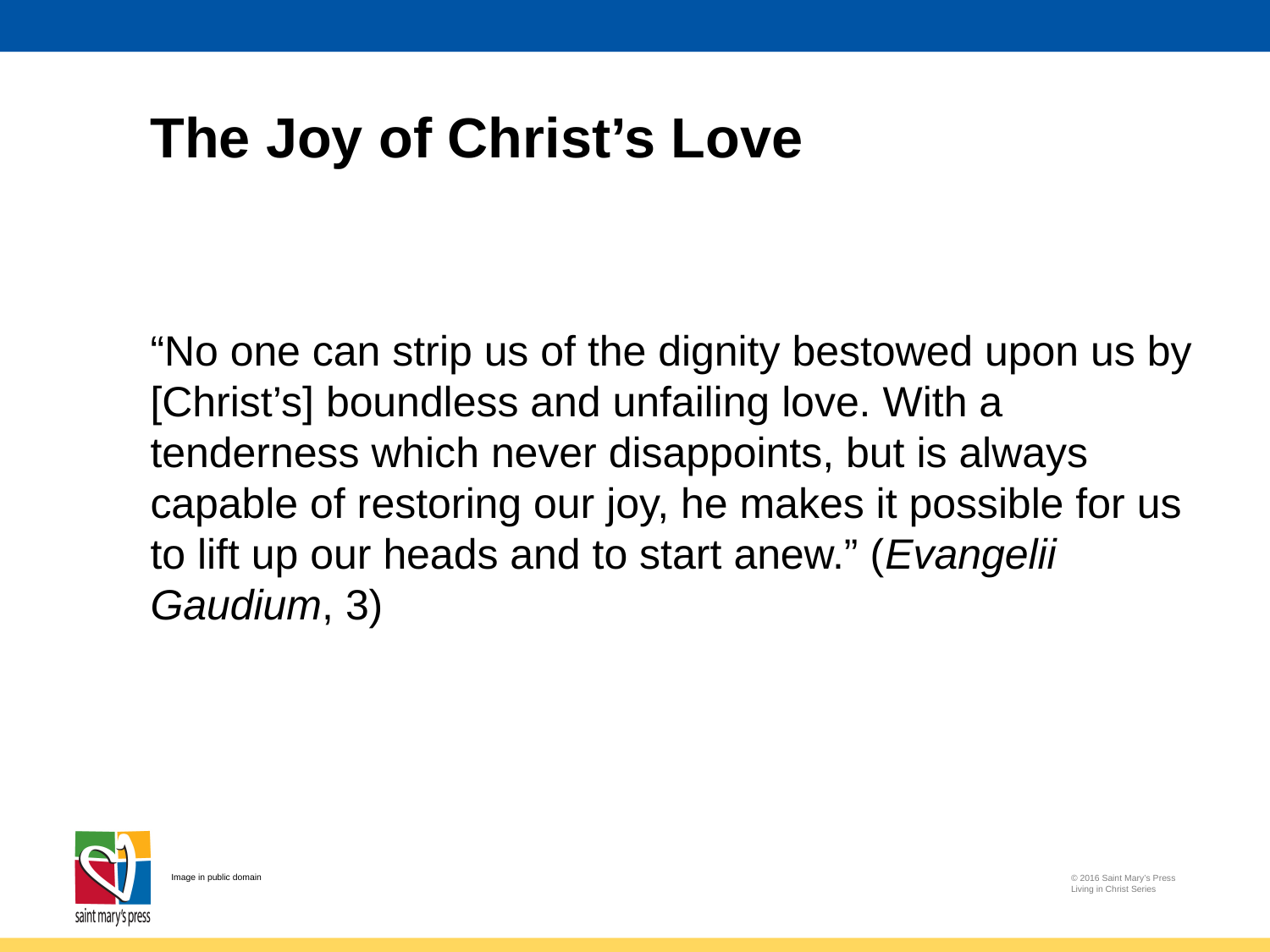

The Joy of Christ’s Love
“No one can strip us of the dignity bestowed upon us by [Christ’s] boundless and unfailing love. With a tenderness which never disappoints, but is always capable of restoring our joy, he makes it possible for us to lift up our heads and to start anew.” (Evangelii Gaudium, 3)
Image in public domain